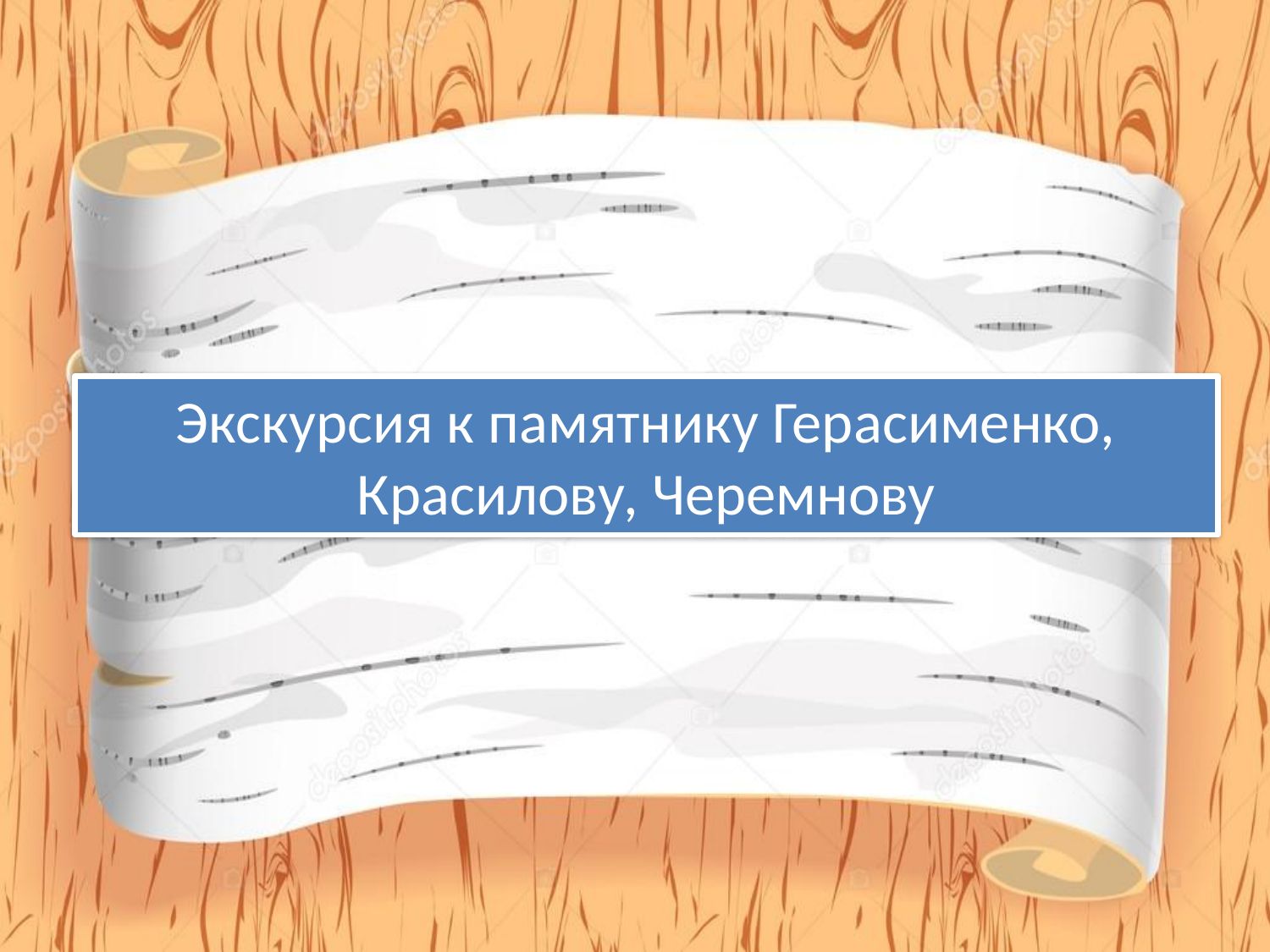

# Экскурсия к памятнику Герасименко, Красилову, Черемнову